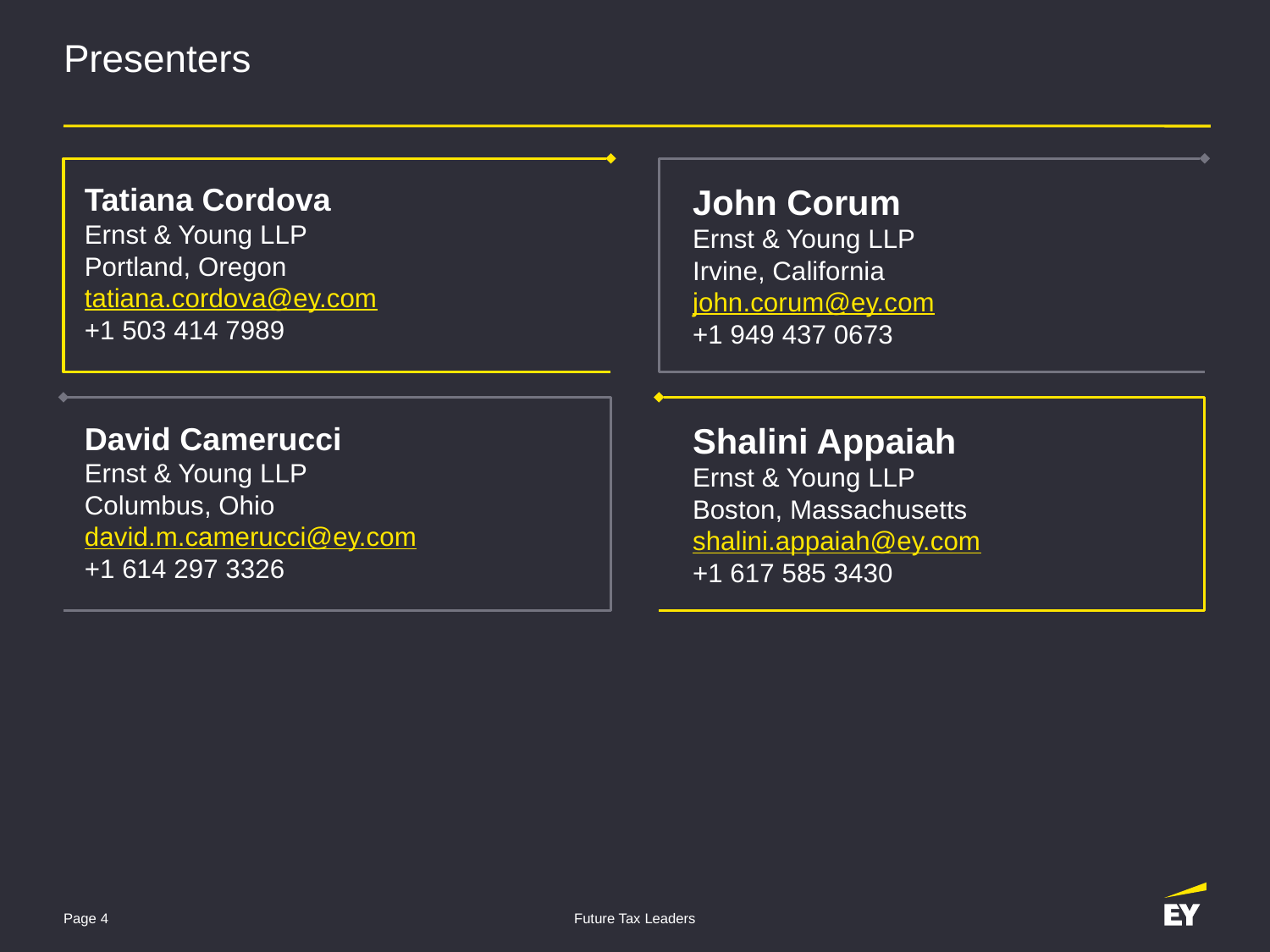

# Presenters

John Corum
Ernst & Young LLP
Irvine, California
john.corum@ey.com
+1 949 437 0673
Tatiana Cordova
Ernst & Young LLP
Portland, Oregon
tatiana.cordova@ey.com
+1 503 414 7989

David Camerucci
Ernst & Young LLP
Columbus, Ohio
david.m.camerucci@ey.com
+1 614 297 3326
Shalini Appaiah
Ernst & Young LLP
Boston, Massachusetts
shalini.appaiah@ey.com
+1 617 585 3430